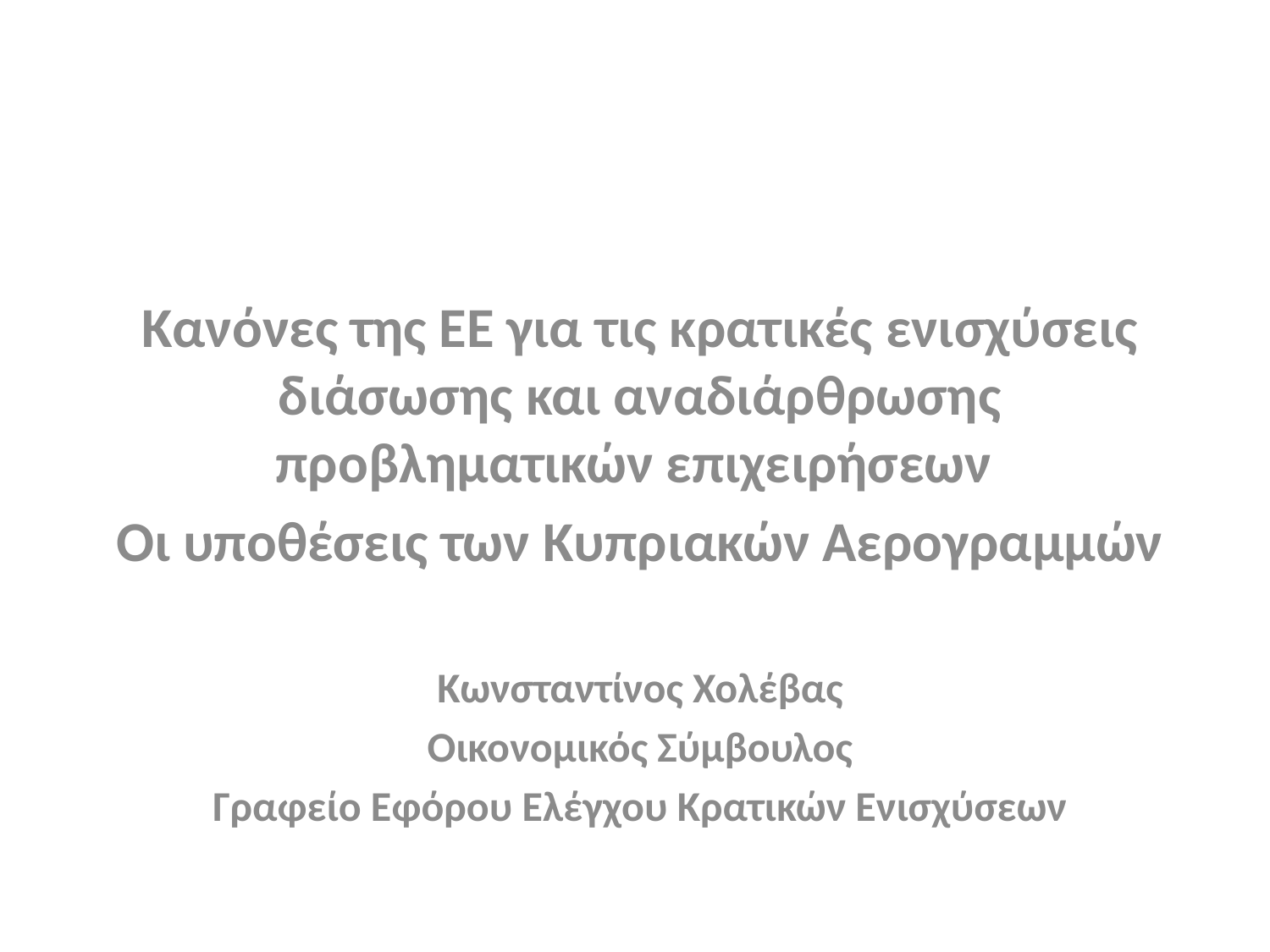

Κανόνες της ΕΕ για τις κρατικές ενισχύσεις διάσωσης και αναδιάρθρωσης προβληματικών επιχειρήσεων
Οι υποθέσεις των Κυπριακών Αερογραμμών

Κωνσταντίνος Χολέβας
Οικονομικός Σύμβουλος
Γραφείο Εφόρου Ελέγχου Κρατικών Ενισχύσεων
#